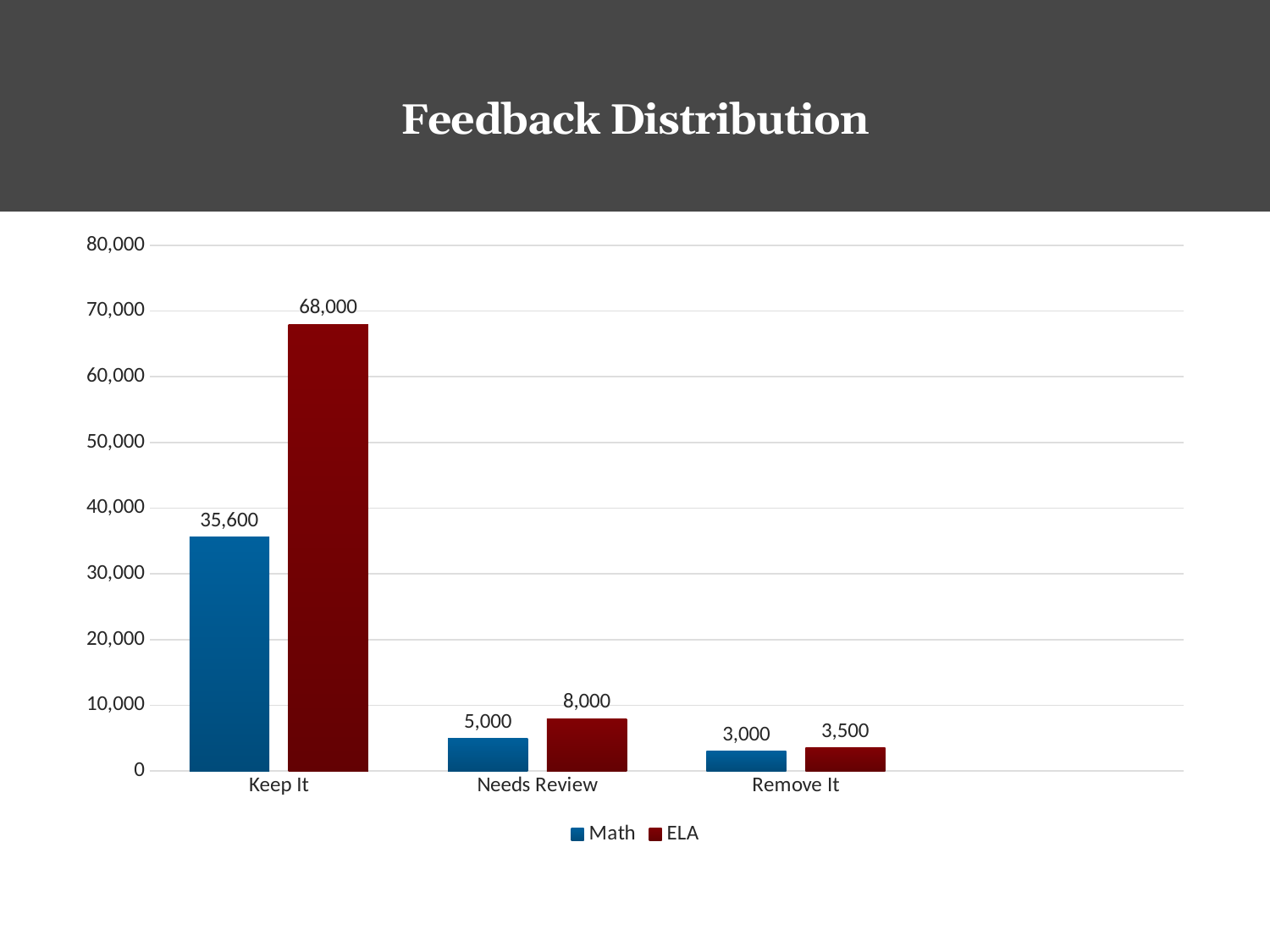

# Feedback Distribution

### Chart

| Category | Math | ELA |
|---|---|---|
| Keep It | 35600.0 | 68000.0 |
| Needs Review | 5000.0 | 8000.0 |
| Remove It | 3000.0 | 3500.0 |